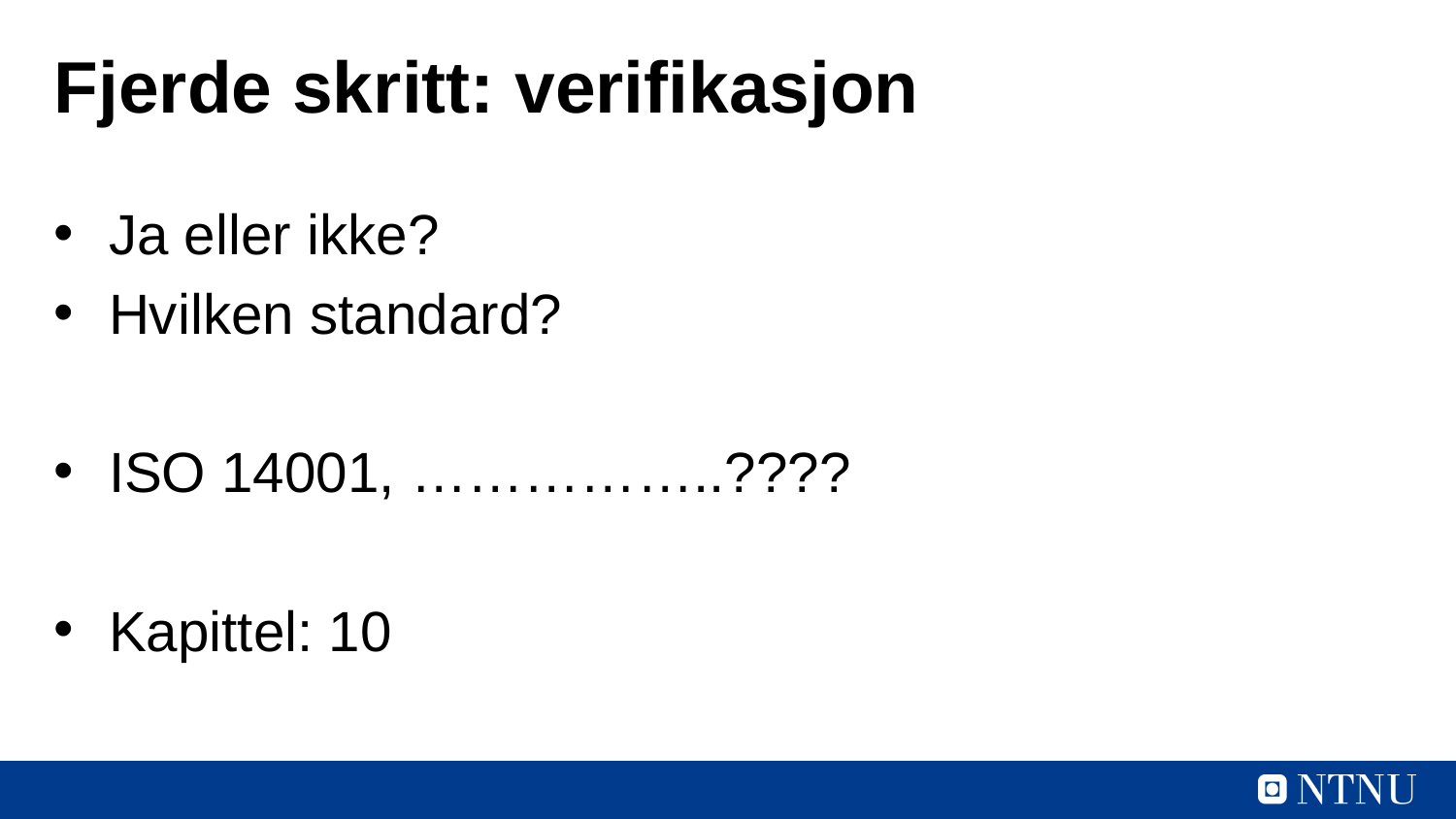

# Fjerde skritt: verifikasjon
Ja eller ikke?
Hvilken standard?

ISO 14001, ……………..????

Kapittel: 10